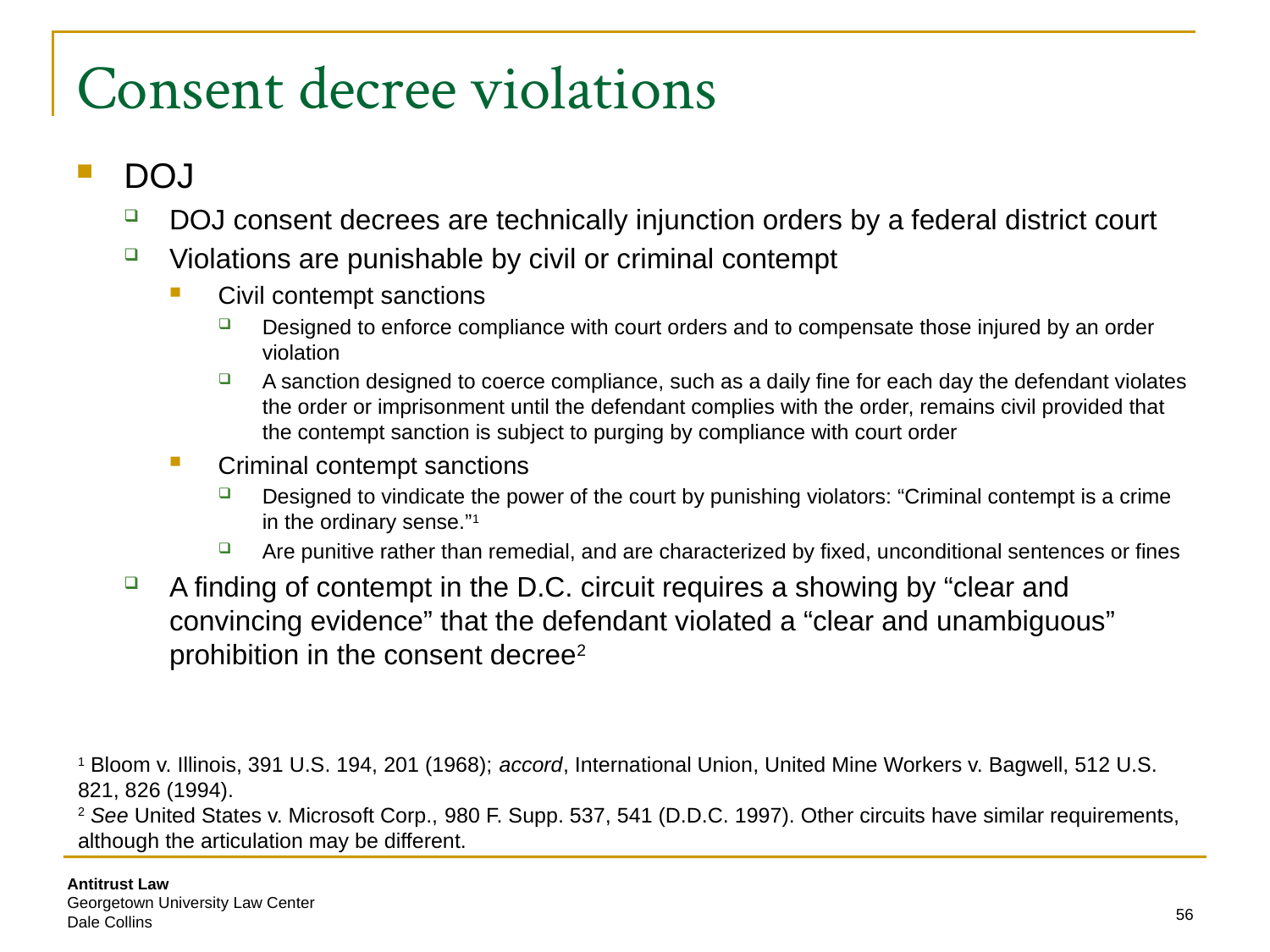

# Consent decree violations
DOJ
DOJ consent decrees are technically injunction orders by a federal district court
Violations are punishable by civil or criminal contempt
Civil contempt sanctions
Designed to enforce compliance with court orders and to compensate those injured by an order violation
A sanction designed to coerce compliance, such as a daily fine for each day the defendant violates the order or imprisonment until the defendant complies with the order, remains civil provided that the contempt sanction is subject to purging by compliance with court order
Criminal contempt sanctions
Designed to vindicate the power of the court by punishing violators: “Criminal contempt is a crime in the ordinary sense.”1
Are punitive rather than remedial, and are characterized by fixed, unconditional sentences or fines
A finding of contempt in the D.C. circuit requires a showing by “clear and convincing evidence” that the defendant violated a “clear and unambiguous” prohibition in the consent decree2
1 Bloom v. Illinois, 391 U.S. 194, 201 (1968); accord, International Union, United Mine Workers v. Bagwell, 512 U.S. 821, 826 (1994).
2 See United States v. Microsoft Corp., 980 F. Supp. 537, 541 (D.D.C. 1997). Other circuits have similar requirements, although the articulation may be different.
56